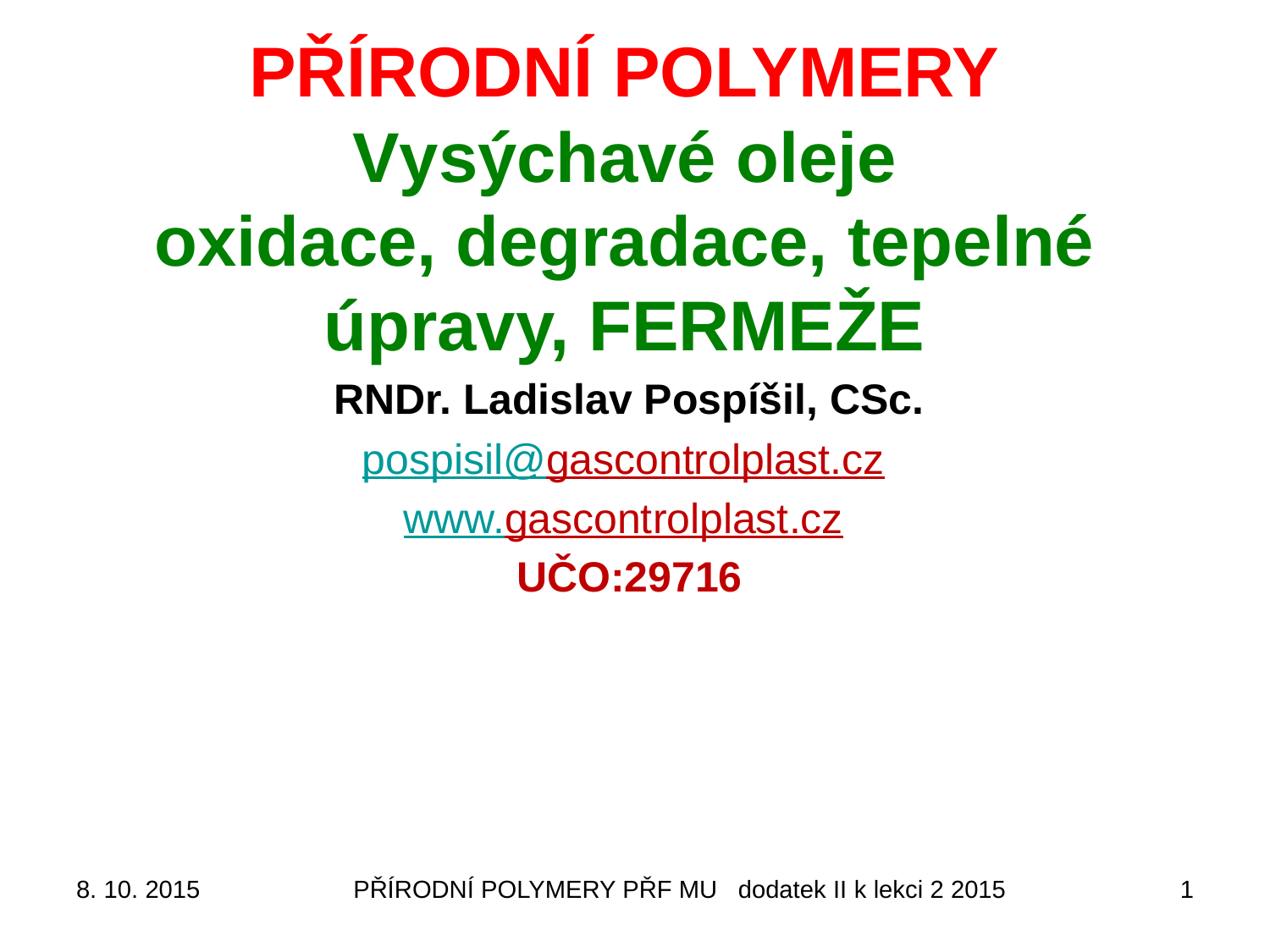

# PŘÍRODNÍ POLYMERY Vysýchavé oleje oxidace, degradace, tepelné úpravy, FERMEŽE
RNDr. Ladislav Pospíšil, CSc.
pospisil@gascontrolplast.cz
www.gascontrolplast.cz
UČO:29716
8. 10. 2015
PŘÍRODNÍ POLYMERY PŘF MU   dodatek II k lekci 2 2015
1